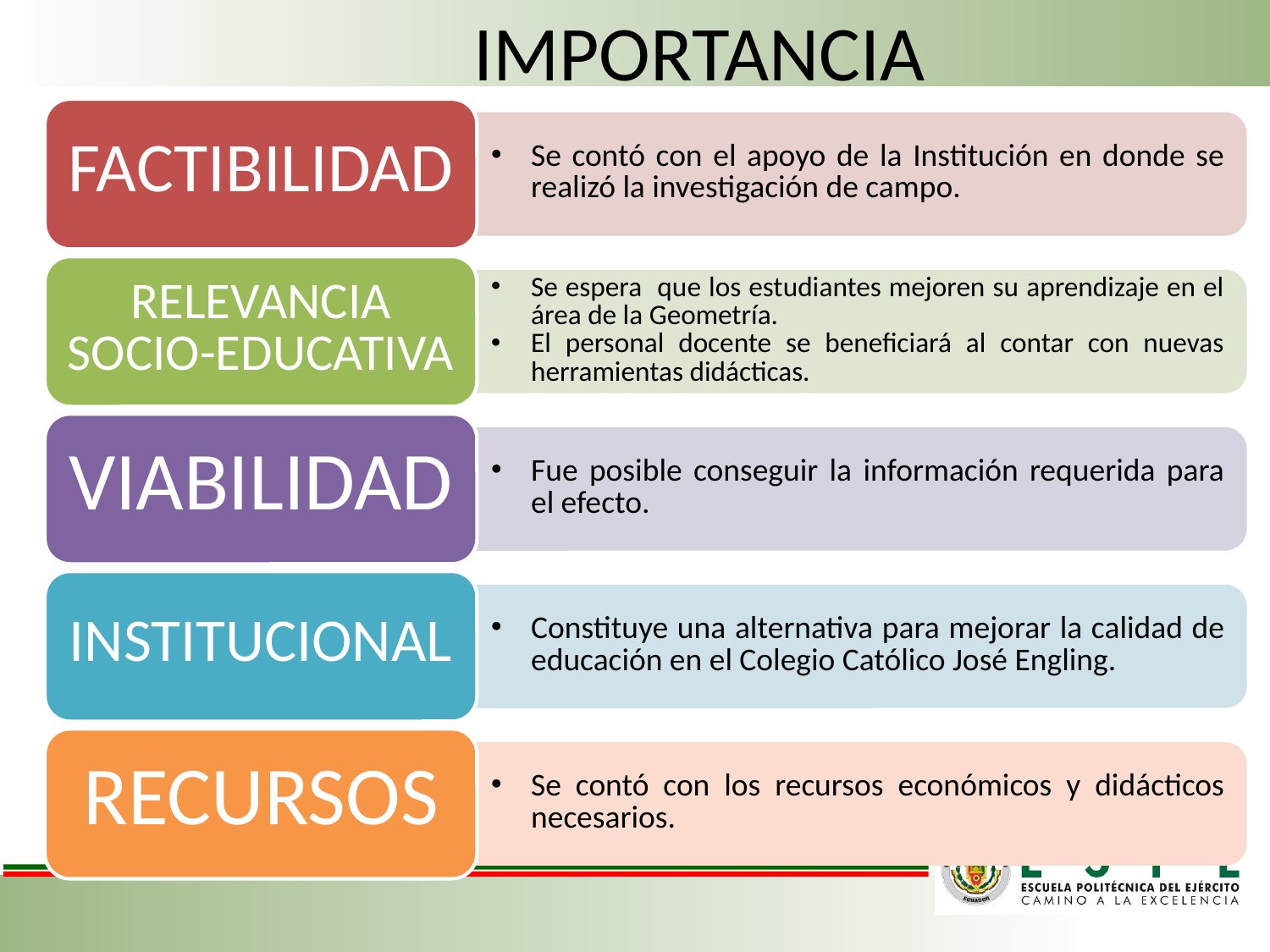

# IMPORTANCIA
FACTIBILIDAD
Se contó con el apoyo de la Institución en donde se realizó la investigación de campo.
RELEVANCIA SOCIO-EDUCATIVA
Se espera  que los estudiantes mejoren su aprendizaje en el área de la Geometría.
INSTITUCIONAL
VIABILIDAD
El personal docente se beneficiará al contar con nuevas herramientas didácticas.
Fue posible conseguir la información requerida para el efecto.
RECURSOS
Se contó con los recursos económicos y didácticos necesarios.